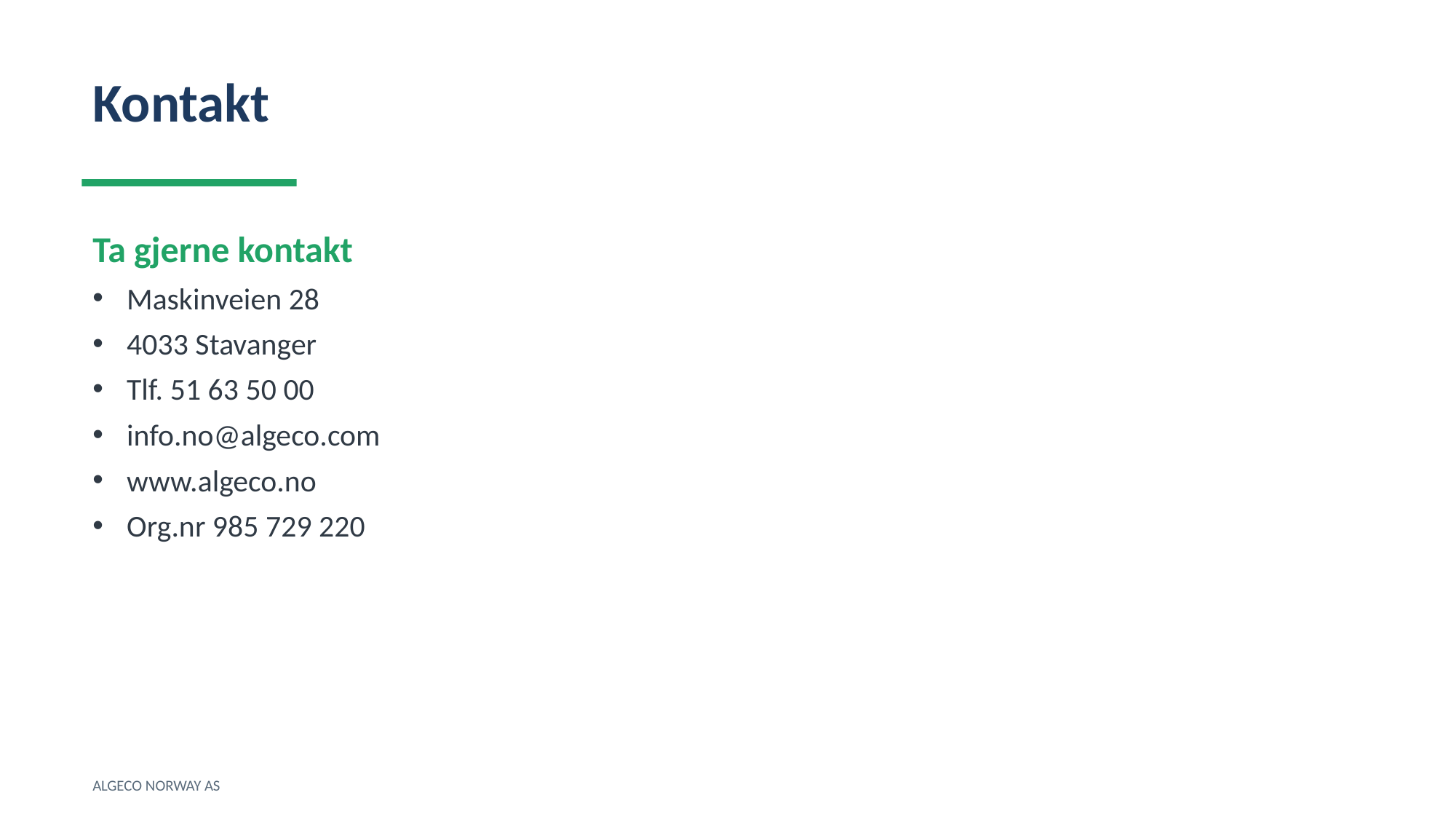

Kontakt

Ta gjerne kontakt
Maskinveien 28
4033 Stavanger
Tlf. 51 63 50 00
info.no@algeco.com
www.algeco.no
Org.nr 985 729 220
ALGECO NORWAY AS